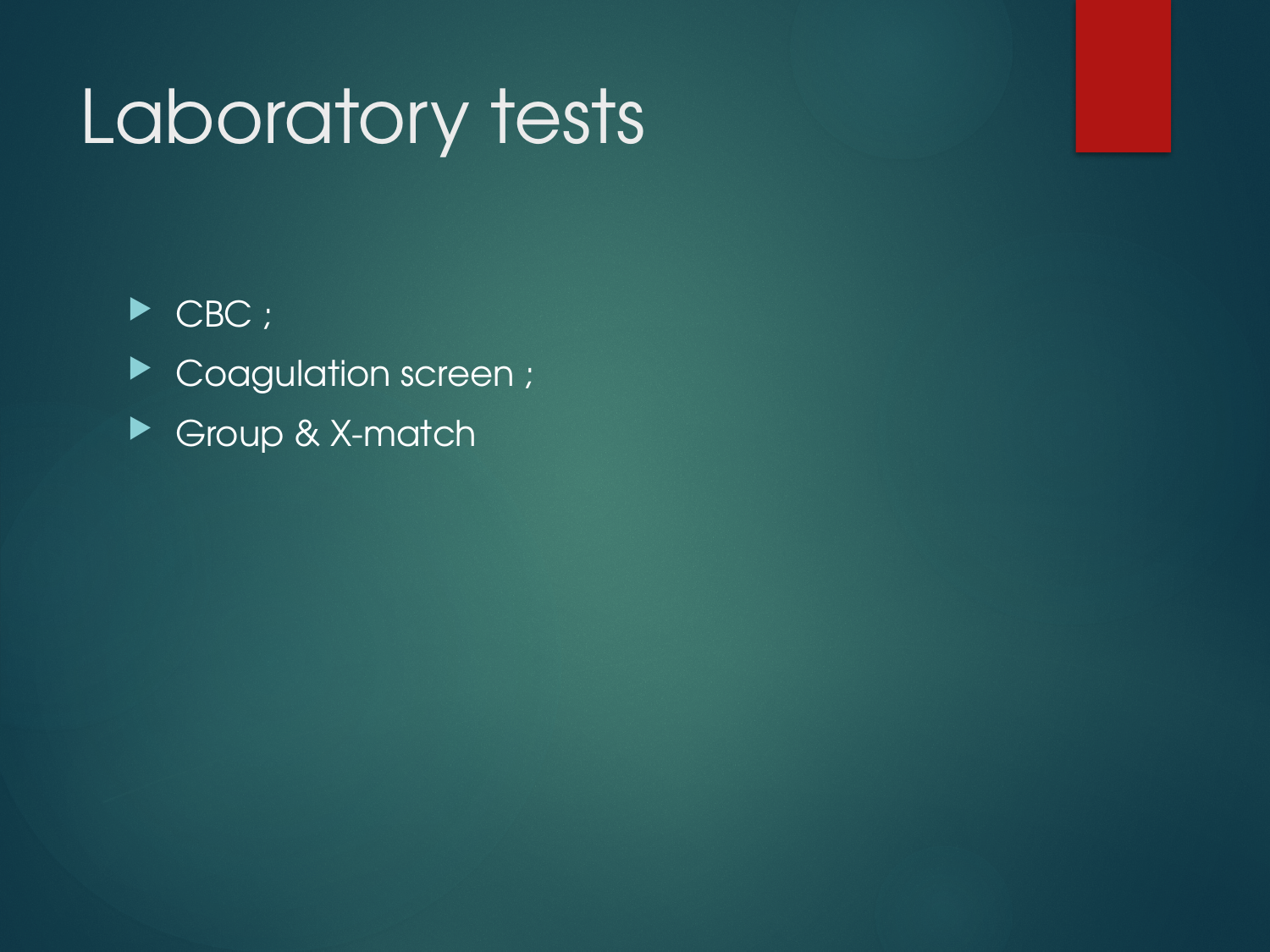

# Laboratory tests
CBC ;
Coagulation screen ;
Group & X-match